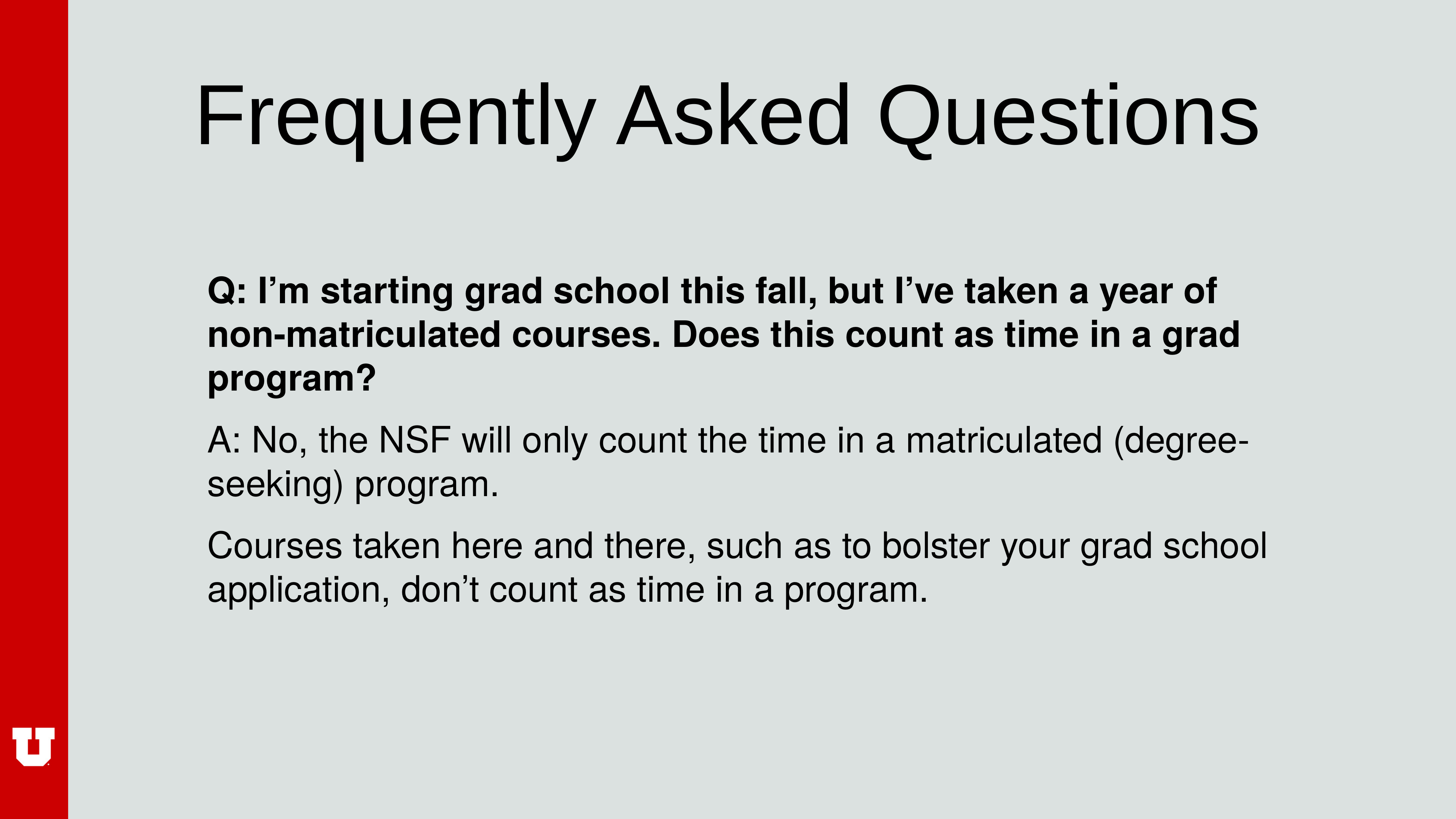

# Frequently Asked Questions
Q: I’m starting grad school this fall, but I’ve taken a year of non-matriculated courses. Does this count as time in a grad program?
A: No, the NSF will only count the time in a matriculated (degree-seeking) program.
Courses taken here and there, such as to bolster your grad school application, don’t count as time in a program.